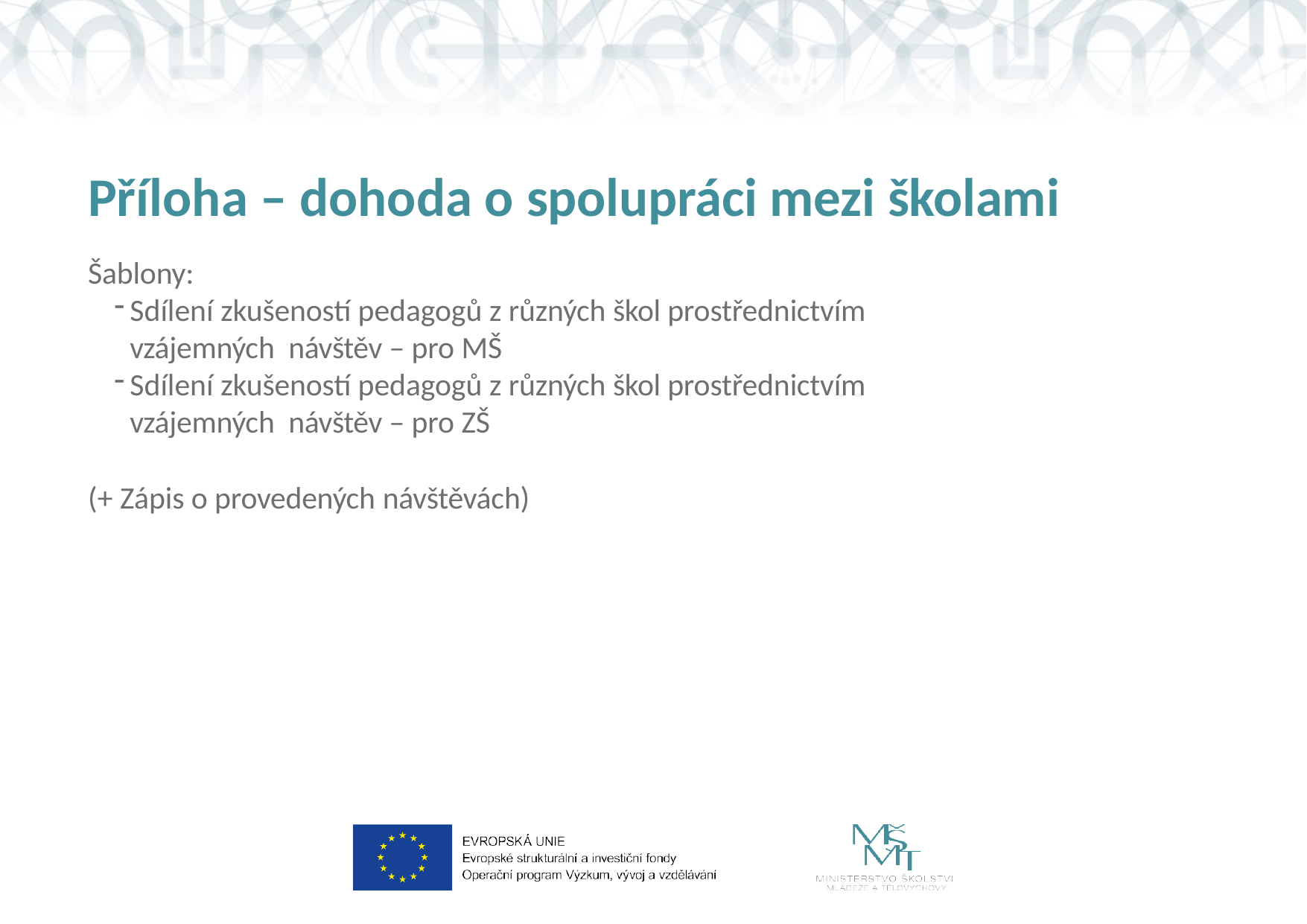

# Příloha – dohoda o spolupráci mezi školami
Šablony:
Sdílení zkušeností pedagogů z různých škol prostřednictvím vzájemných  návštěv – pro MŠ
Sdílení zkušeností pedagogů z různých škol prostřednictvím vzájemných  návštěv – pro ZŠ

(+ Zápis o provedených návštěvách)